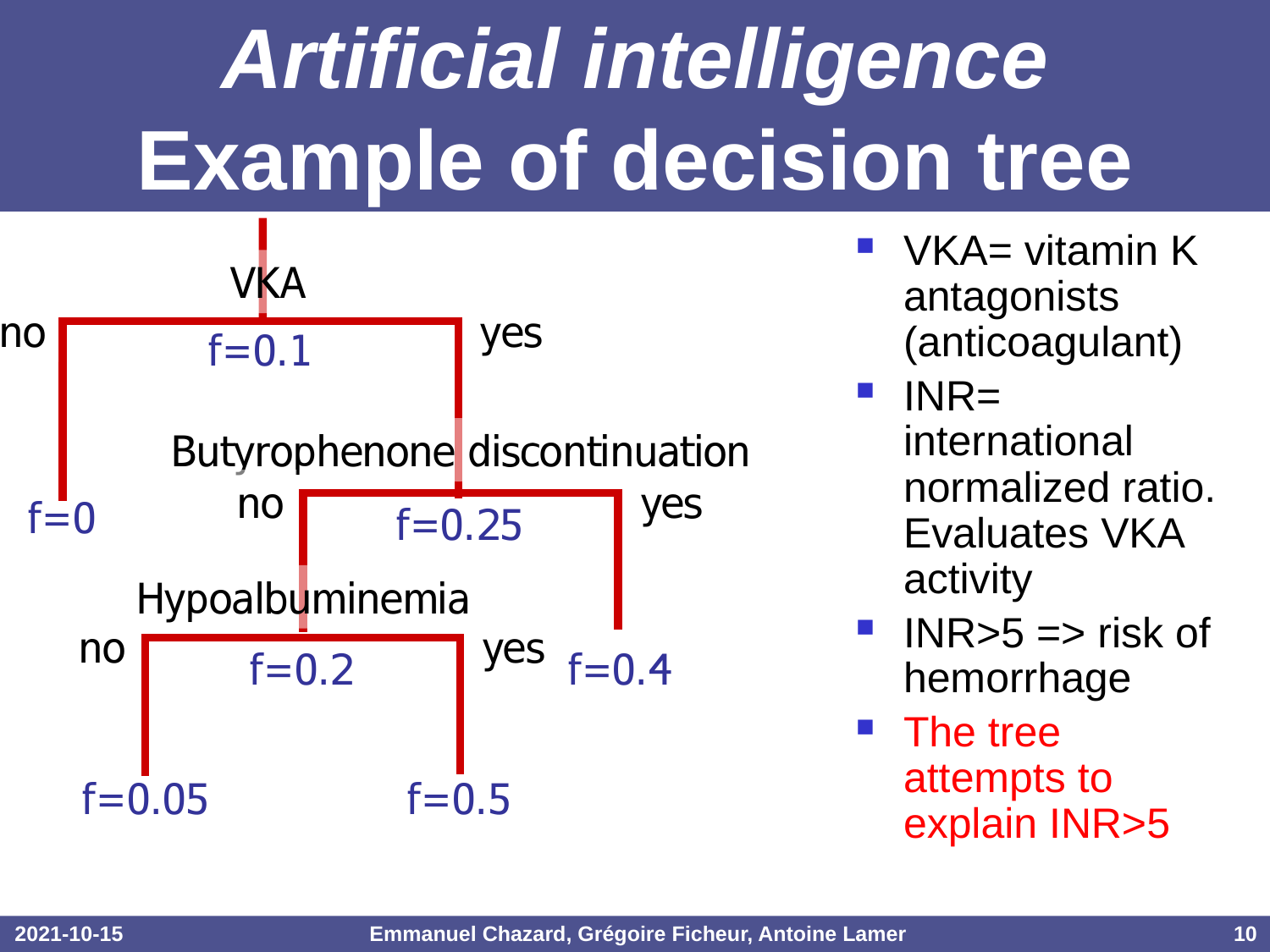

# Artificial intelligence Example of decision tree

VKA
no
yes
f=0.1

Butyrophenone discontinuation
no
yes
f=0
f=0.25

Hypoalbuminemia
no
yes
f=0.4
f=0.2

f=0.05
f=0.5
VKA= vitamin K antagonists (anticoagulant)
INR= international normalized ratio. Evaluates VKA activity
INR>5 => risk of hemorrhage
The tree attempts to explain INR>5
2021-10-15
Emmanuel Chazard, Grégoire Ficheur, Antoine Lamer
10